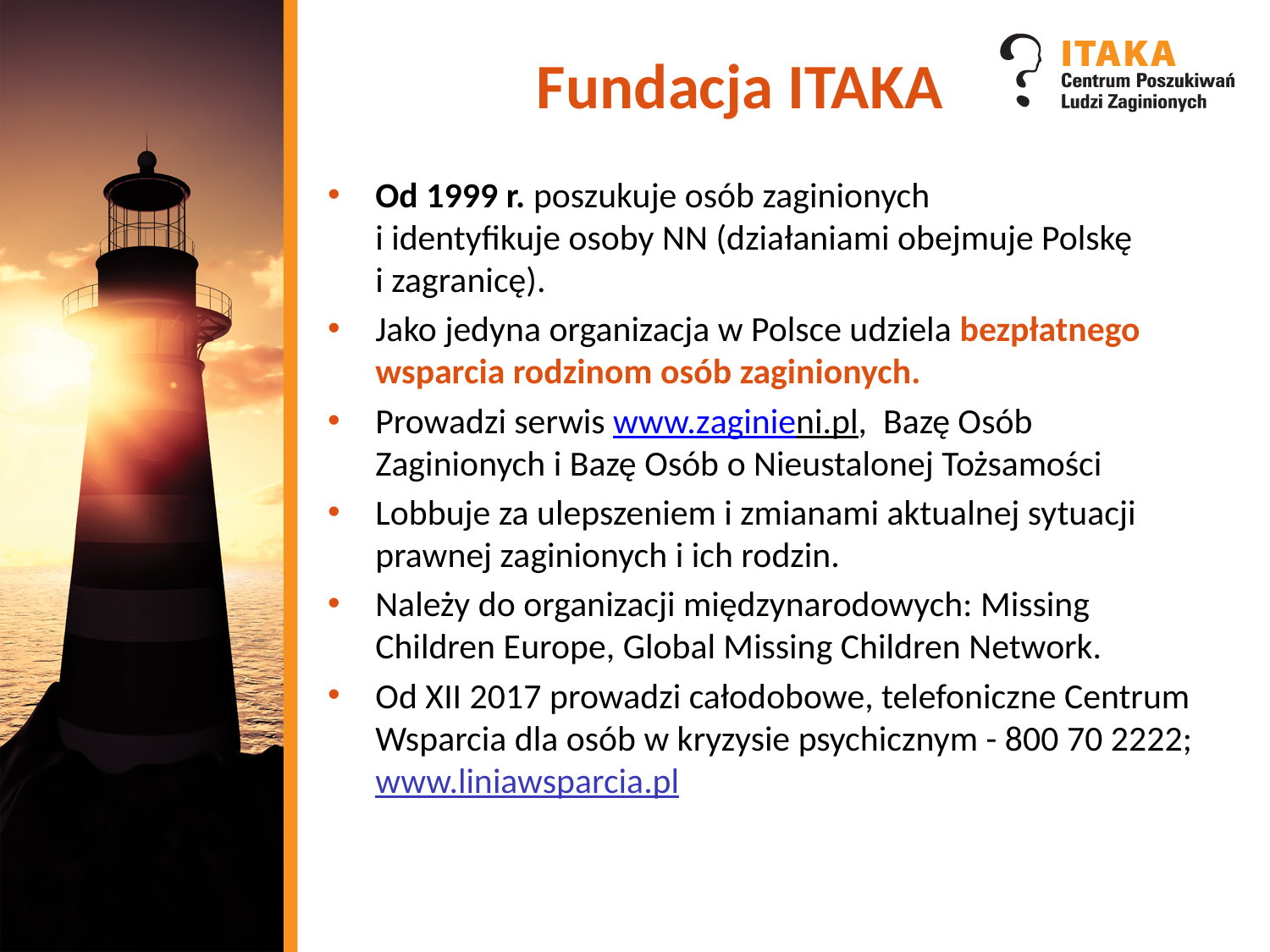

# Fundacja ITAKA
Od 1999 r. poszukuje osób zaginionych
i identyfikuje osoby NN (działaniami obejmuje Polskę
i zagranicę).
Jako jedyna organizacja w Polsce udziela bezpłatnego wsparcia rodzinom osób zaginionych.
Prowadzi serwis www.zaginieni.pl,  Bazę Osób Zaginionych i Bazę Osób o Nieustalonej Tożsamości
Lobbuje za ulepszeniem i zmianami aktualnej sytuacji prawnej zaginionych i ich rodzin.
Należy do organizacji międzynarodowych: Missing Children Europe, Global Missing Children Network.
Od XII 2017 prowadzi całodobowe, telefoniczne Centrum Wsparcia dla osób w kryzysie psychicznym - 800 70 2222; www.liniawsparcia.pl